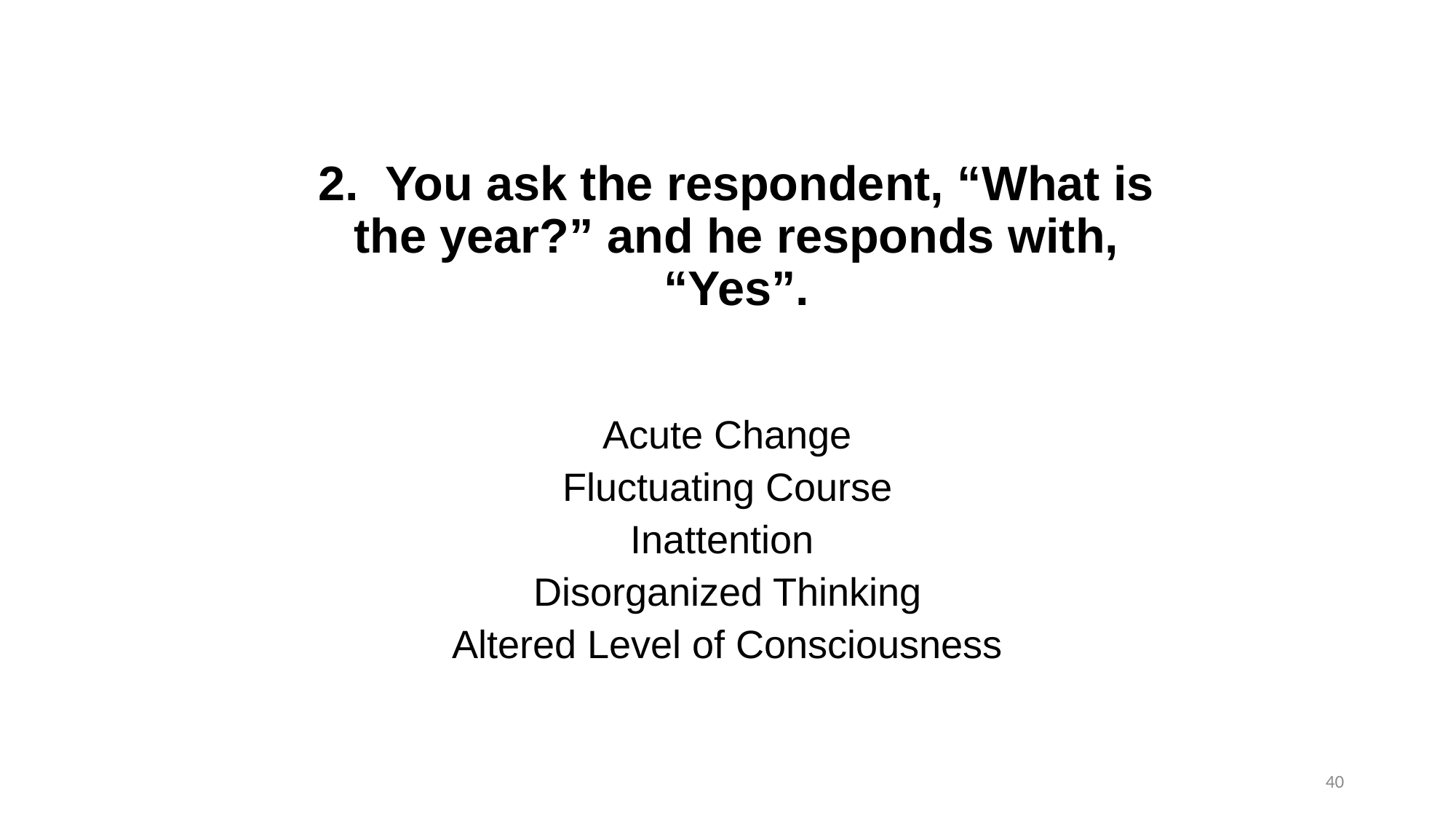

# 2.  You ask the respondent, “What is the year?” and he responds with, “Yes”.
Acute Change
Fluctuating Course
Inattention
Disorganized Thinking
Altered Level of Consciousness

40